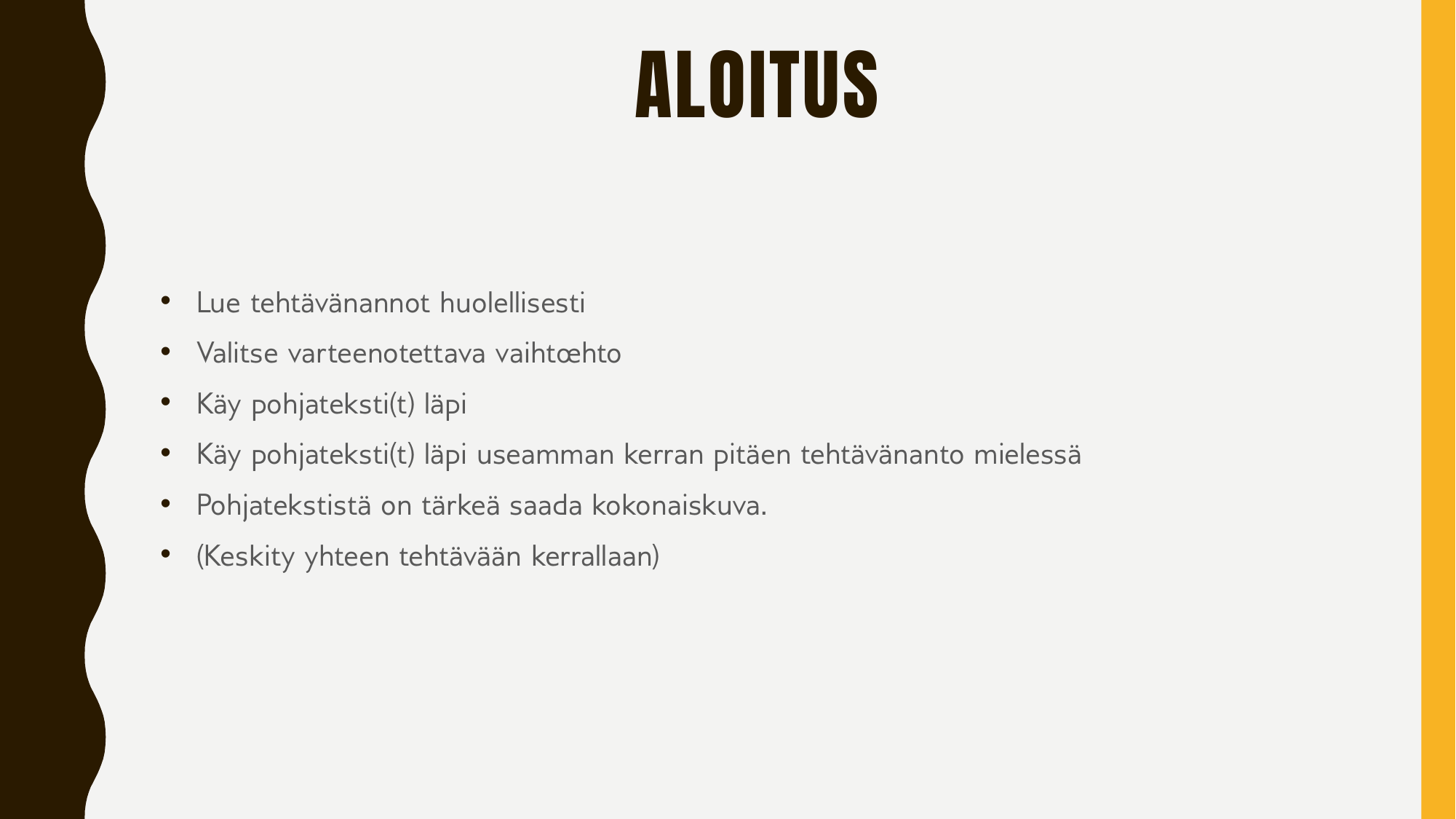

# ALOITUS
 Lue tehtävänannot huolellisesti
 Valitse varteenotettava vaihtoehto
 Käy pohjateksti(t) läpi
 Käy pohjateksti(t) läpi useamman kerran pitäen tehtävänanto mielessä
 Pohjatekstistä on tärkeä saada kokonaiskuva.
 (Keskity yhteen tehtävään kerrallaan)